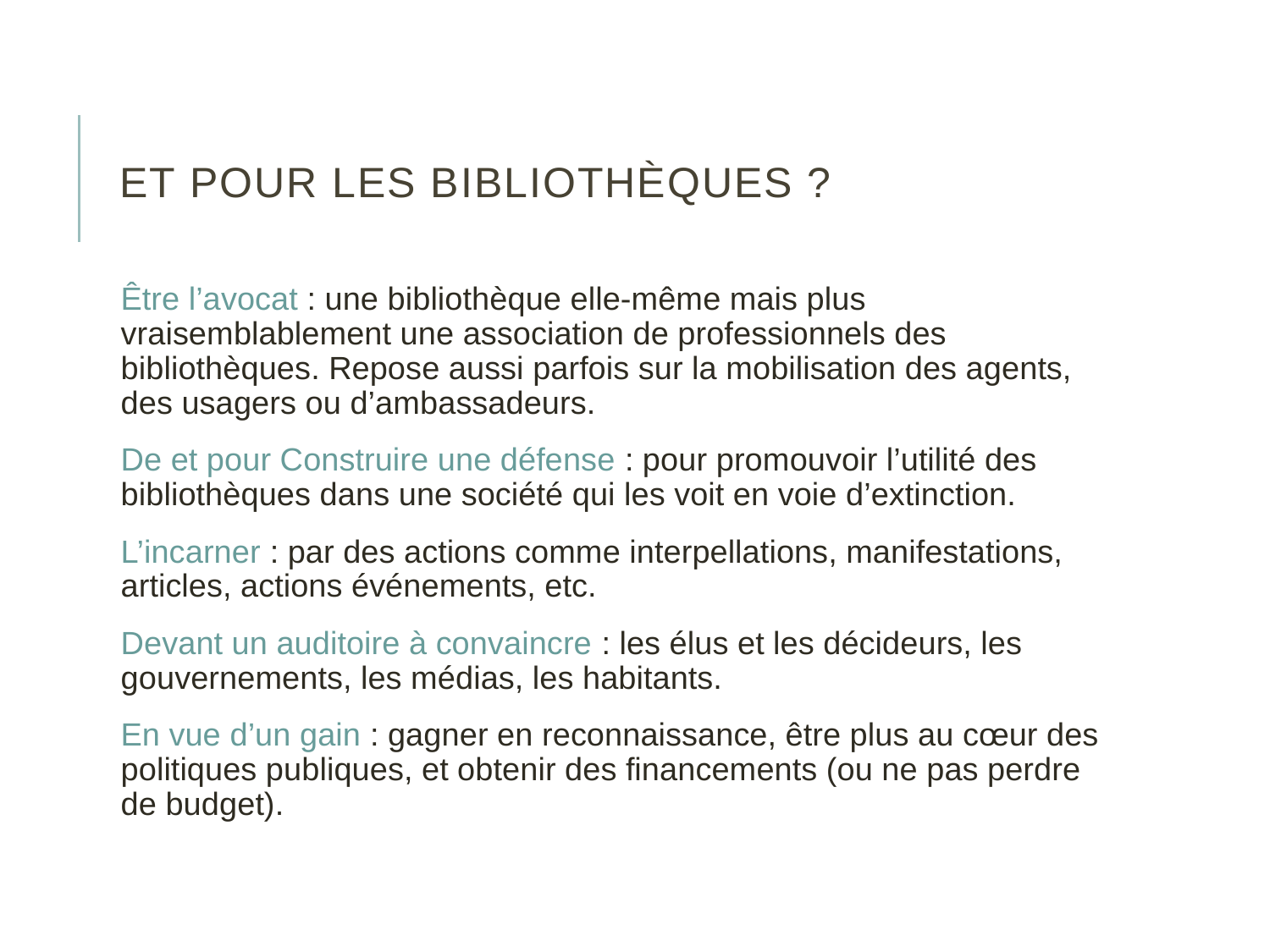

# Et pour les bibliothèques ?
Être l’avocat : une bibliothèque elle-même mais plus vraisemblablement une association de professionnels des bibliothèques. Repose aussi parfois sur la mobilisation des agents, des usagers ou d’ambassadeurs.
De et pour Construire une défense : pour promouvoir l’utilité des bibliothèques dans une société qui les voit en voie d’extinction.
L’incarner : par des actions comme interpellations, manifestations, articles, actions événements, etc.
Devant un auditoire à convaincre : les élus et les décideurs, les gouvernements, les médias, les habitants.
En vue d’un gain : gagner en reconnaissance, être plus au cœur des politiques publiques, et obtenir des financements (ou ne pas perdre de budget).